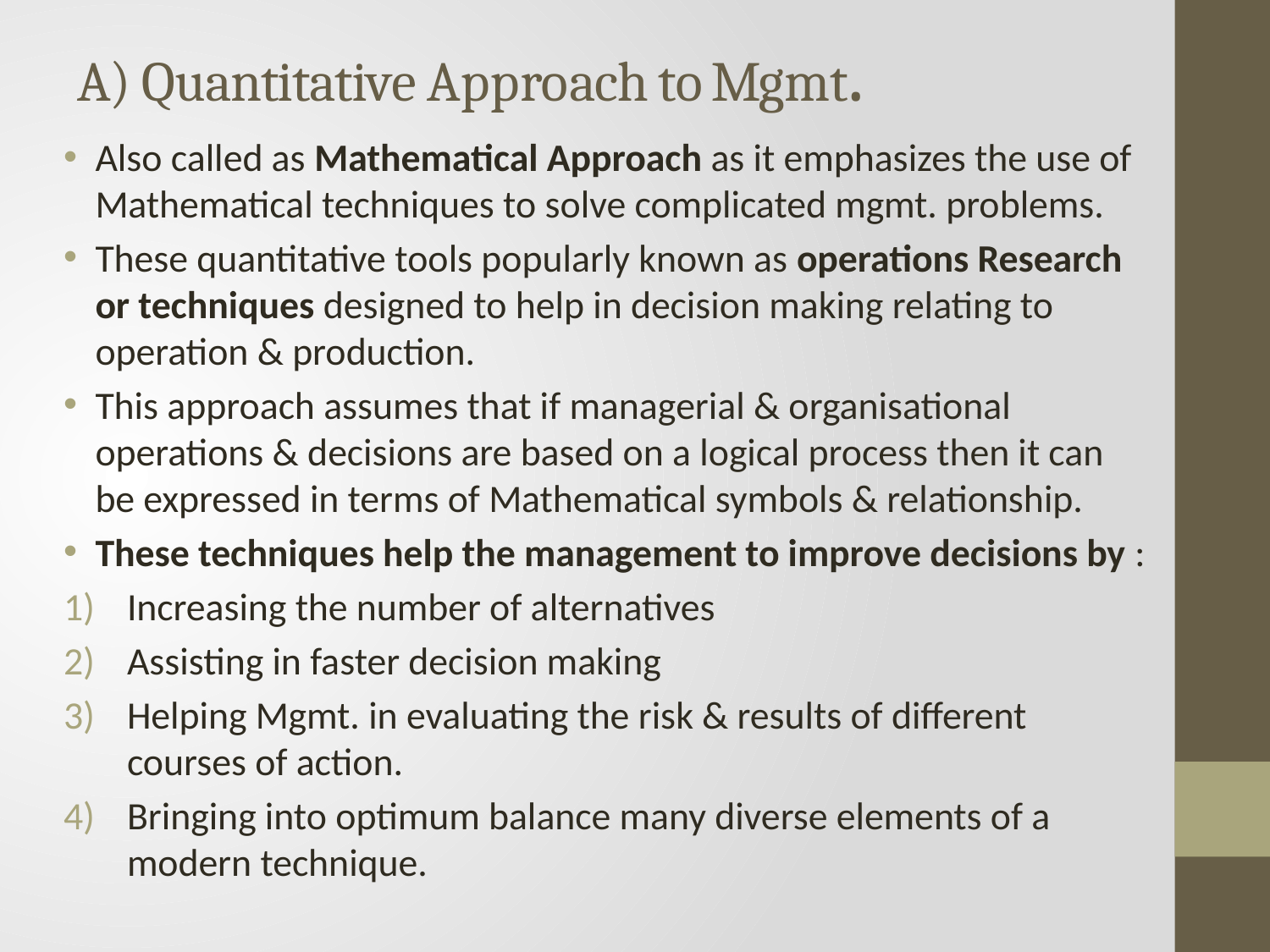

# A) Quantitative Approach to Mgmt.
Also called as Mathematical Approach as it emphasizes the use of Mathematical techniques to solve complicated mgmt. problems.
These quantitative tools popularly known as operations Research or techniques designed to help in decision making relating to operation & production.
This approach assumes that if managerial & organisational operations & decisions are based on a logical process then it can be expressed in terms of Mathematical symbols & relationship.
These techniques help the management to improve decisions by :
Increasing the number of alternatives
Assisting in faster decision making
Helping Mgmt. in evaluating the risk & results of different courses of action.
Bringing into optimum balance many diverse elements of a modern technique.